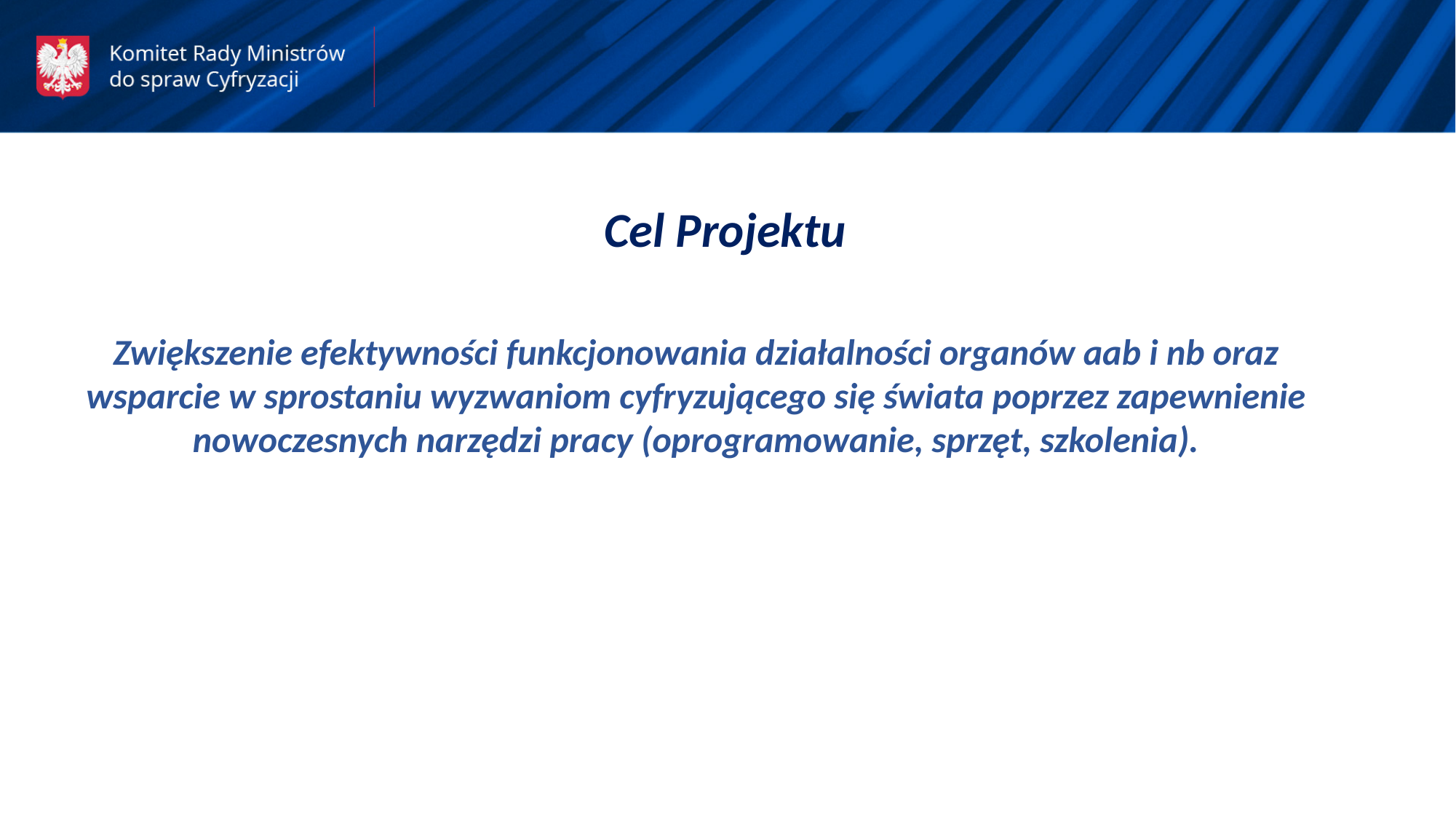

Cel Projektu
Zwiększenie efektywności funkcjonowania działalności organów aab i nb oraz wsparcie w sprostaniu wyzwaniom cyfryzującego się świata poprzez zapewnienie nowoczesnych narzędzi pracy (oprogramowanie, sprzęt, szkolenia).